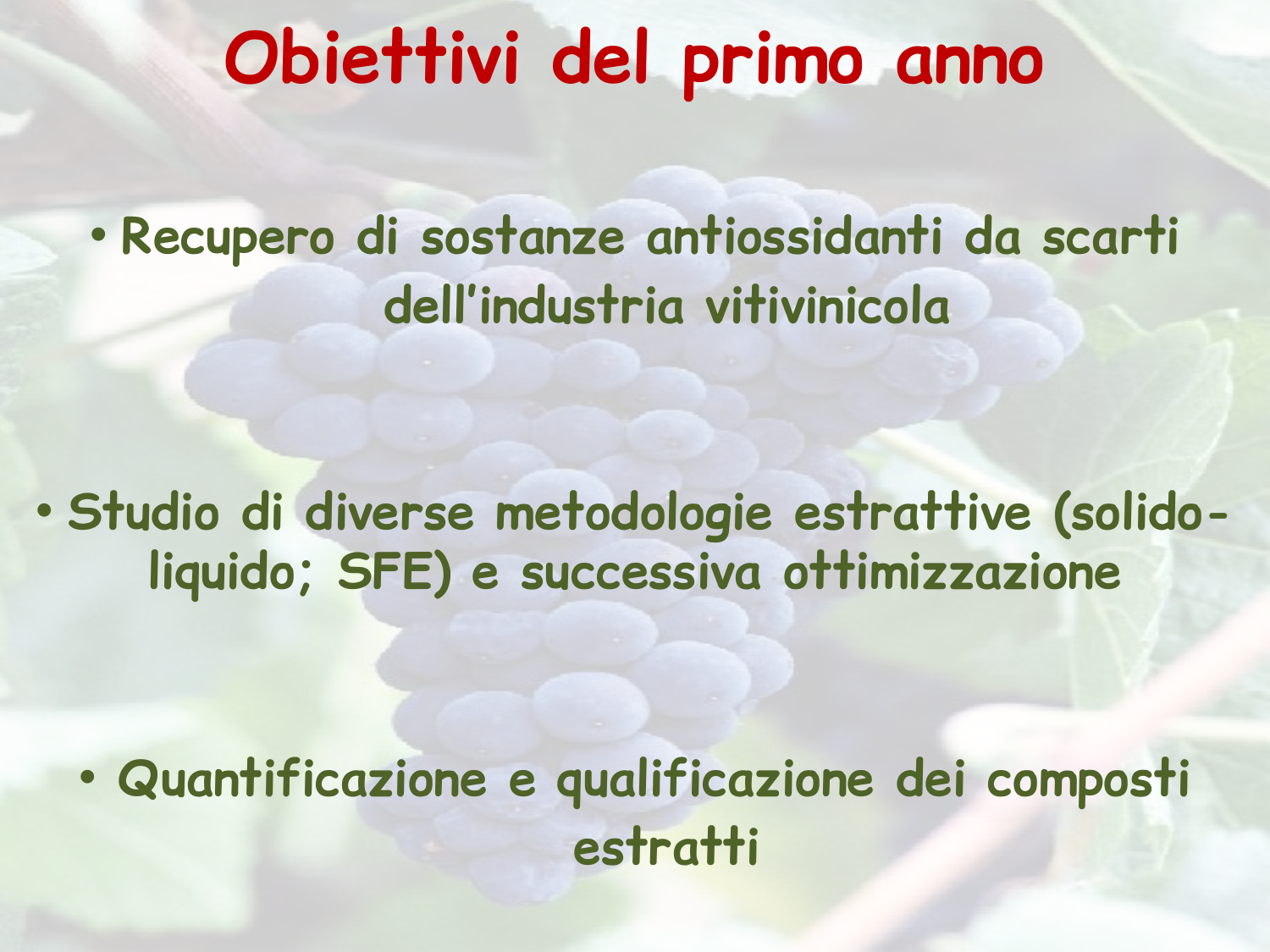

# Obiettivi del primo anno

 Recupero di sostanze antiossidanti da scarti
   dell’industria vitivinicola

 Studio di diverse metodologie estrattive (solido-liquido; SFE) e successiva ottimizzazione

 Quantificazione e qualificazione dei composti
   estratti